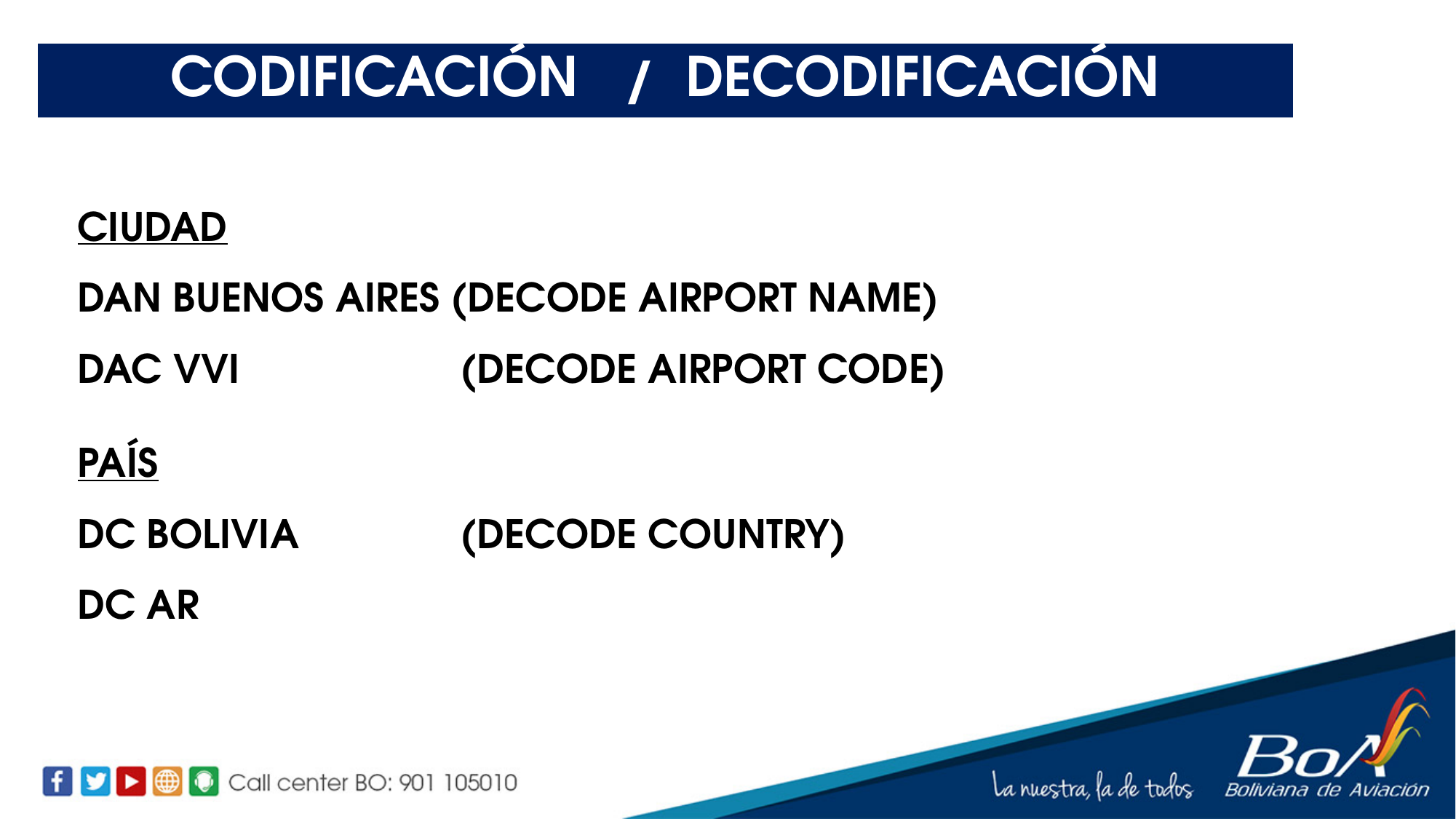

CODIFICACIÓN   /  DECODIFICACIÓN
CIUDAD
DAN BUENOS AIRES (DECODE AIRPORT NAME)
DAC VVI		     (DECODE AIRPORT CODE)
PAÍS
DC BOLIVIA	     (DECODE COUNTRY)
DC AR